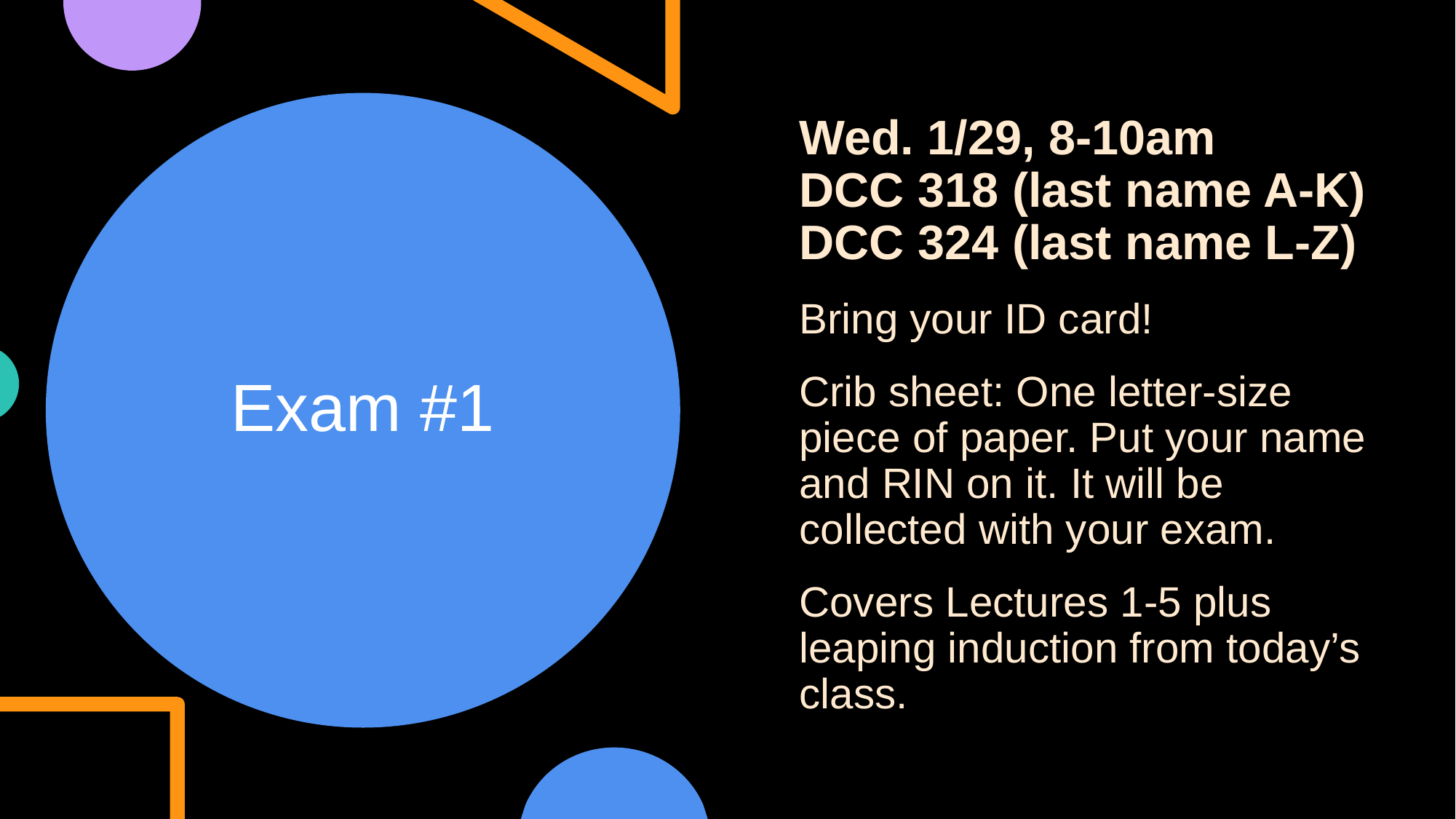

Wed. 1/29, 8-10am
DCC 318 (last name A-K)
DCC 324 (last name L-Z)
Bring your ID card!
Crib sheet: One letter-size piece of paper. Put your name and RIN on it. It will be collected with your exam.
Covers Lectures 1-5 plus leaping induction from today’s class.
# Exam #1